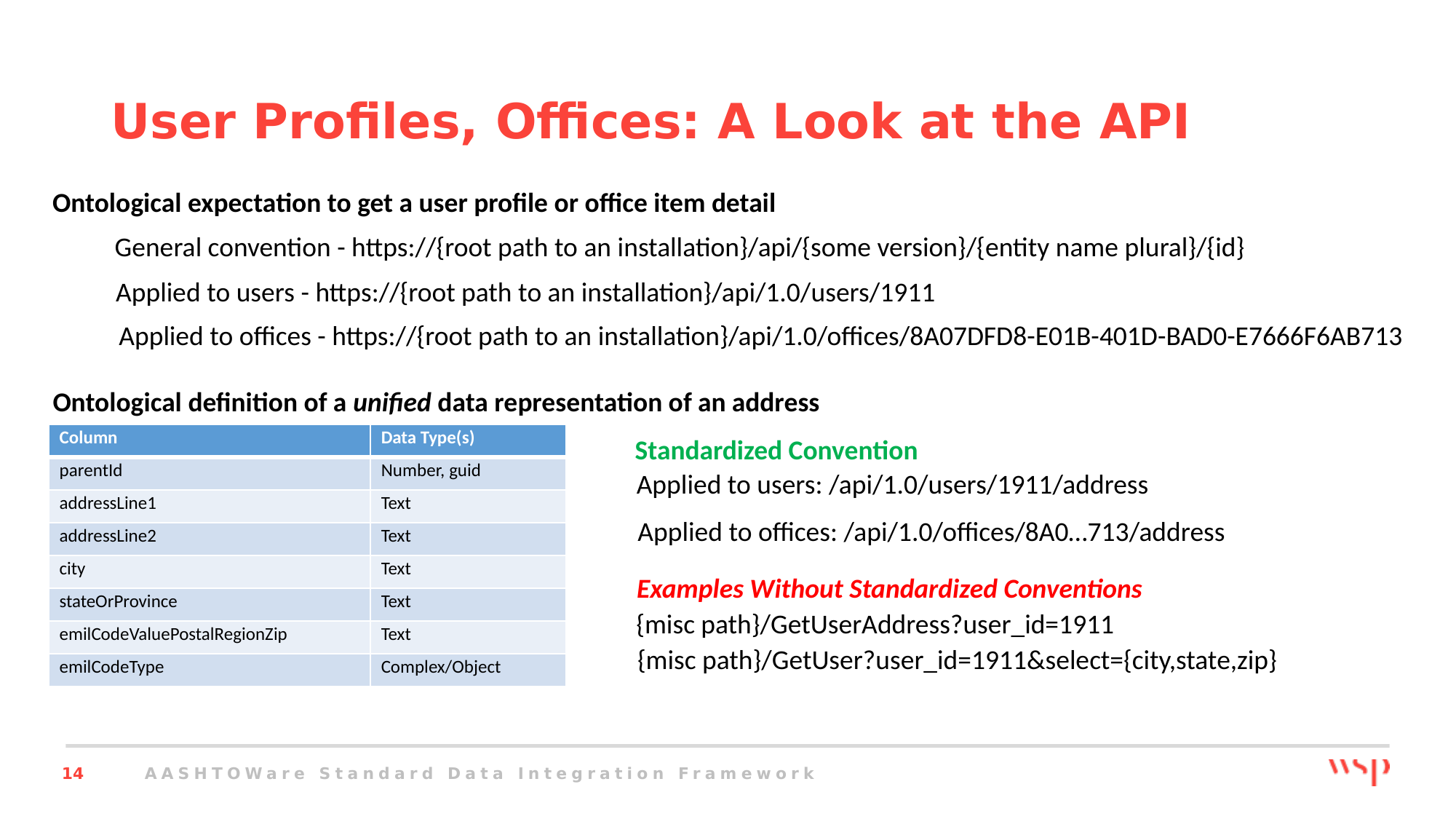

# User Profiles, Offices: A Look at the API
Ontological expectation to get a user profile or office item detail
General convention - https://{root path to an installation}/api/{some version}/{entity name plural}/{id}
Applied to users - https://{root path to an installation}/api/1.0/users/1911
Applied to offices - https://{root path to an installation}/api/1.0/offices/8A07DFD8-E01B-401D-BAD0-E7666F6AB713
Ontological definition of a unified data representation of an address
| Column | Data Type(s) |
| --- | --- |
| parentId | Number, guid |
| addressLine1 | Text |
| addressLine2 | Text |
| city | Text |
| stateOrProvince | Text |
| emilCodeValuePostalRegionZip | Text |
| emilCodeType | Complex/Object |
Standardized Convention
Applied to users: /api/1.0/users/1911/address
Applied to offices: /api/1.0/offices/8A0…713/address
Examples Without Standardized Conventions
{misc path}/GetUserAddress?user_id=1911
{misc path}/GetUser?user_id=1911&select={city,state,zip}